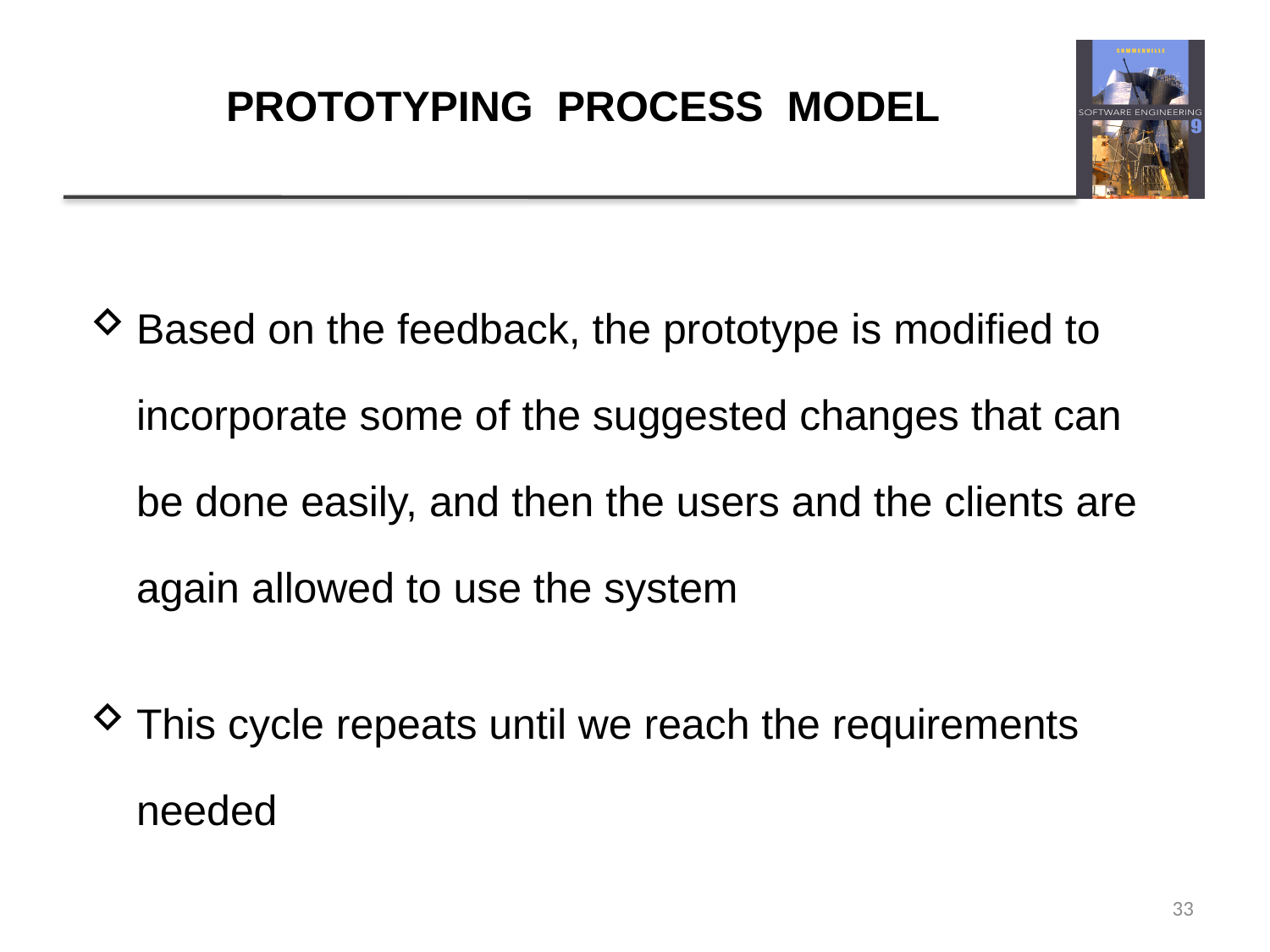

# PROTOTYPING  PROCESS  MODEL
Based on the feedback, the prototype is modified to incorporate some of the suggested changes that can be done easily, and then the users and the clients are again allowed to use the system

This cycle repeats until we reach the requirements needed
33